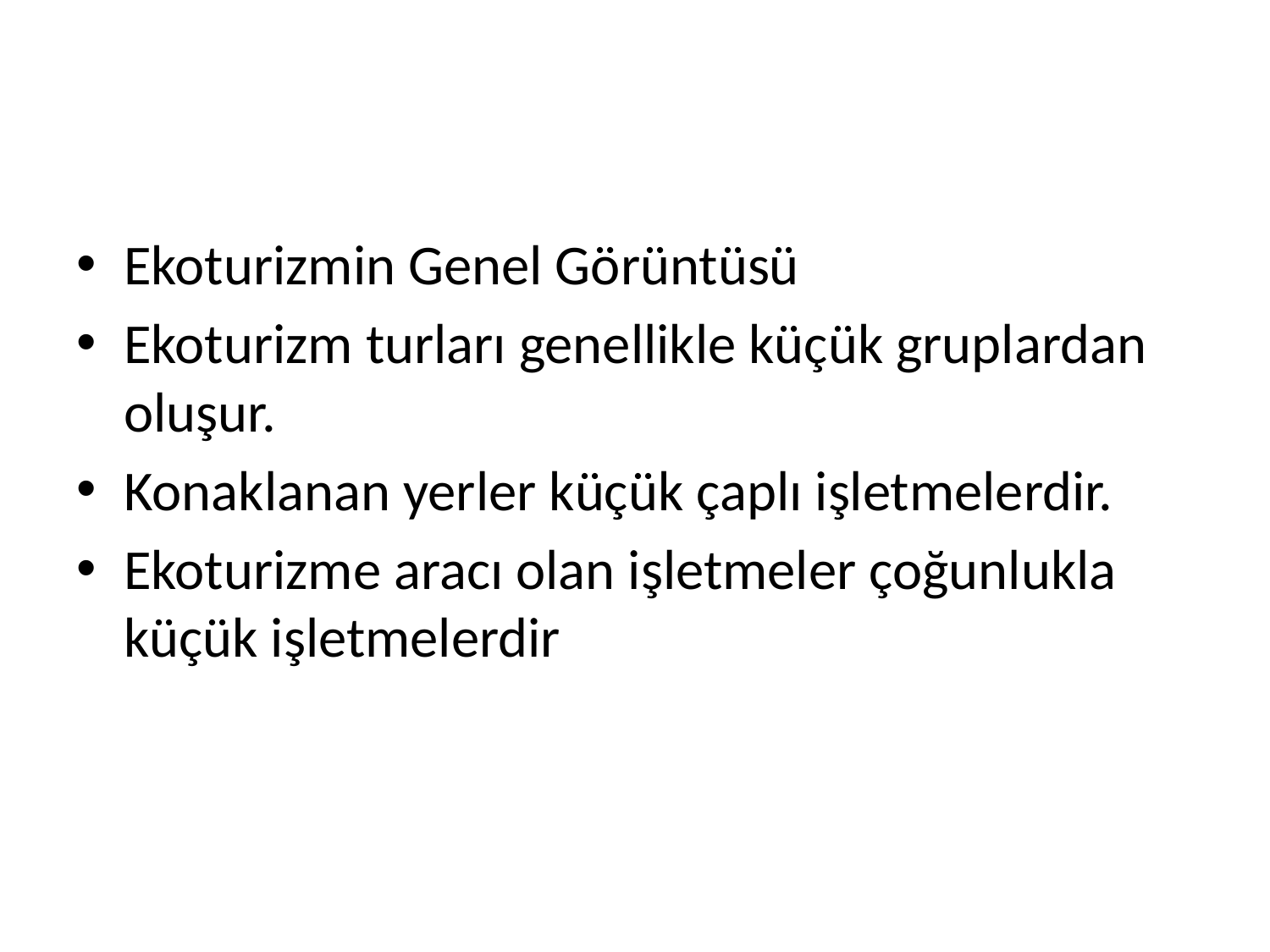

#
Ekoturizmin Genel Görüntüsü
Ekoturizm turları genellikle küçük gruplardan oluşur.
Konaklanan yerler küçük çaplı işletmelerdir.
Ekoturizme aracı olan işletmeler çoğunlukla küçük işletmelerdir